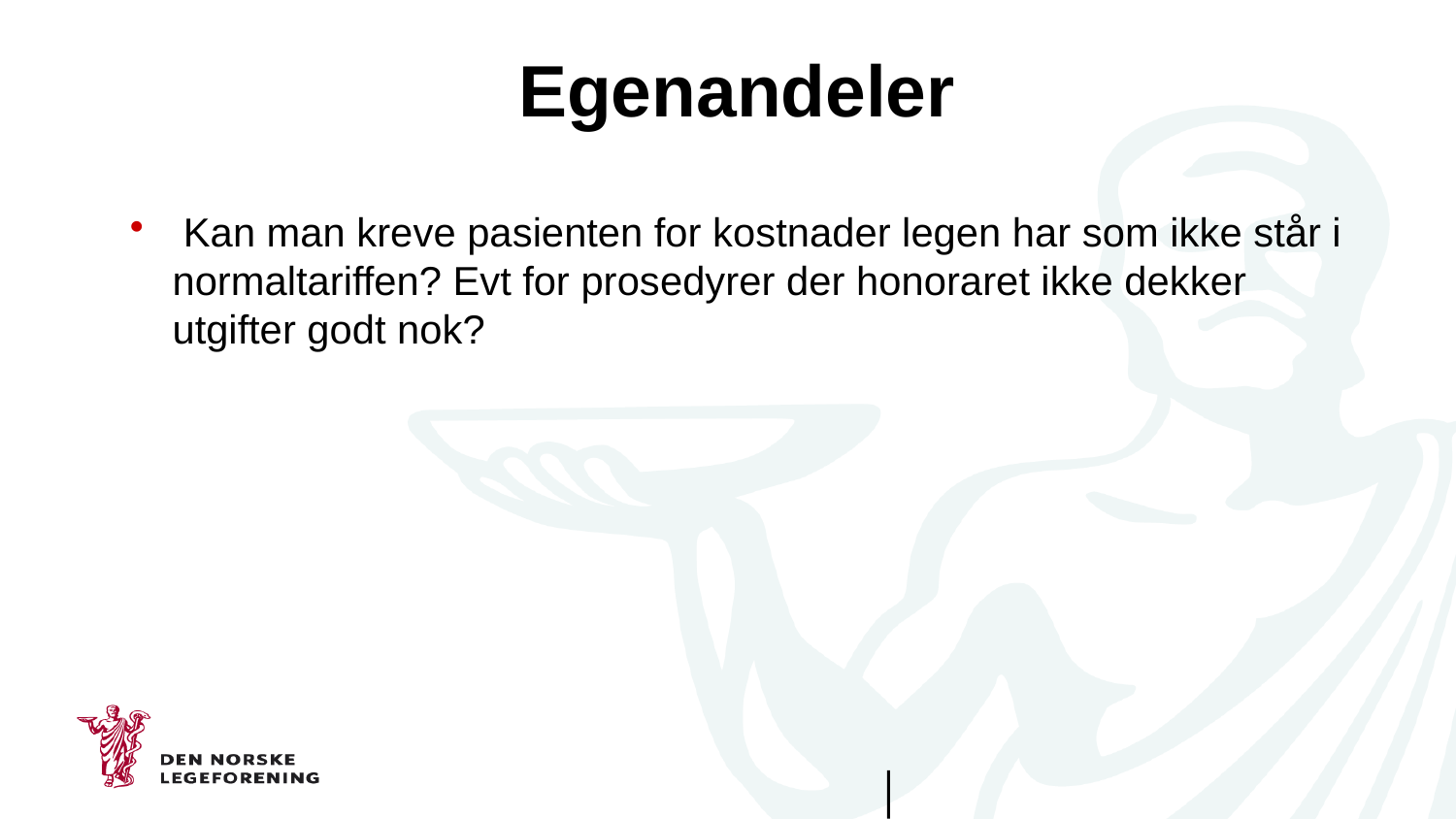

# Egenandeler

 Kan man kreve pasienten for kostnader legen har som ikke står i normaltariffen? Evt for prosedyrer der honoraret ikke dekker utgifter godt nok?